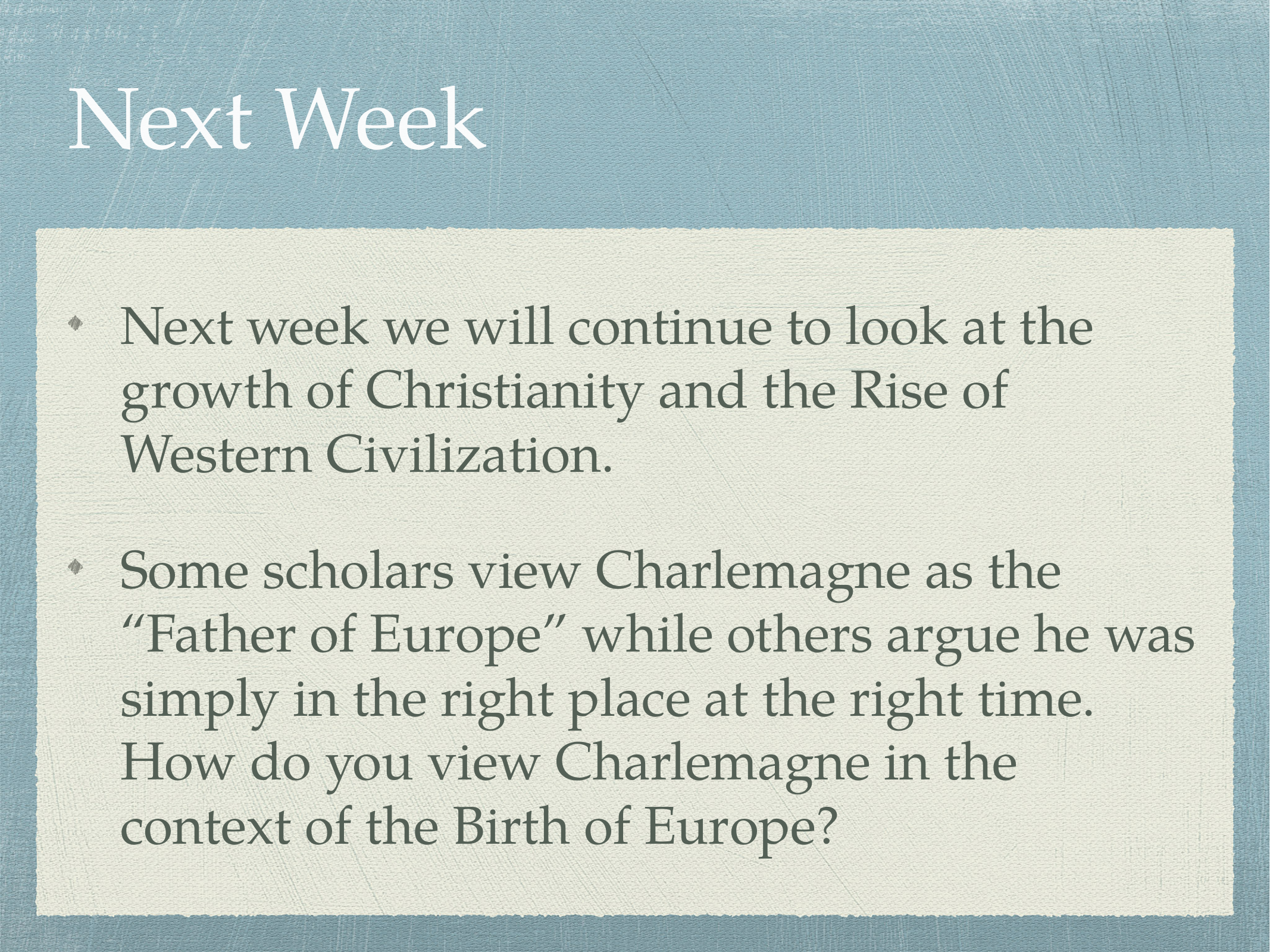

# Next Week
Next week we will continue to look at the growth of Christianity and the Rise of Western Civilization.
Some scholars view Charlemagne as the “Father of Europe” while others argue he was simply in the right place at the right time. How do you view Charlemagne in the context of the Birth of Europe?